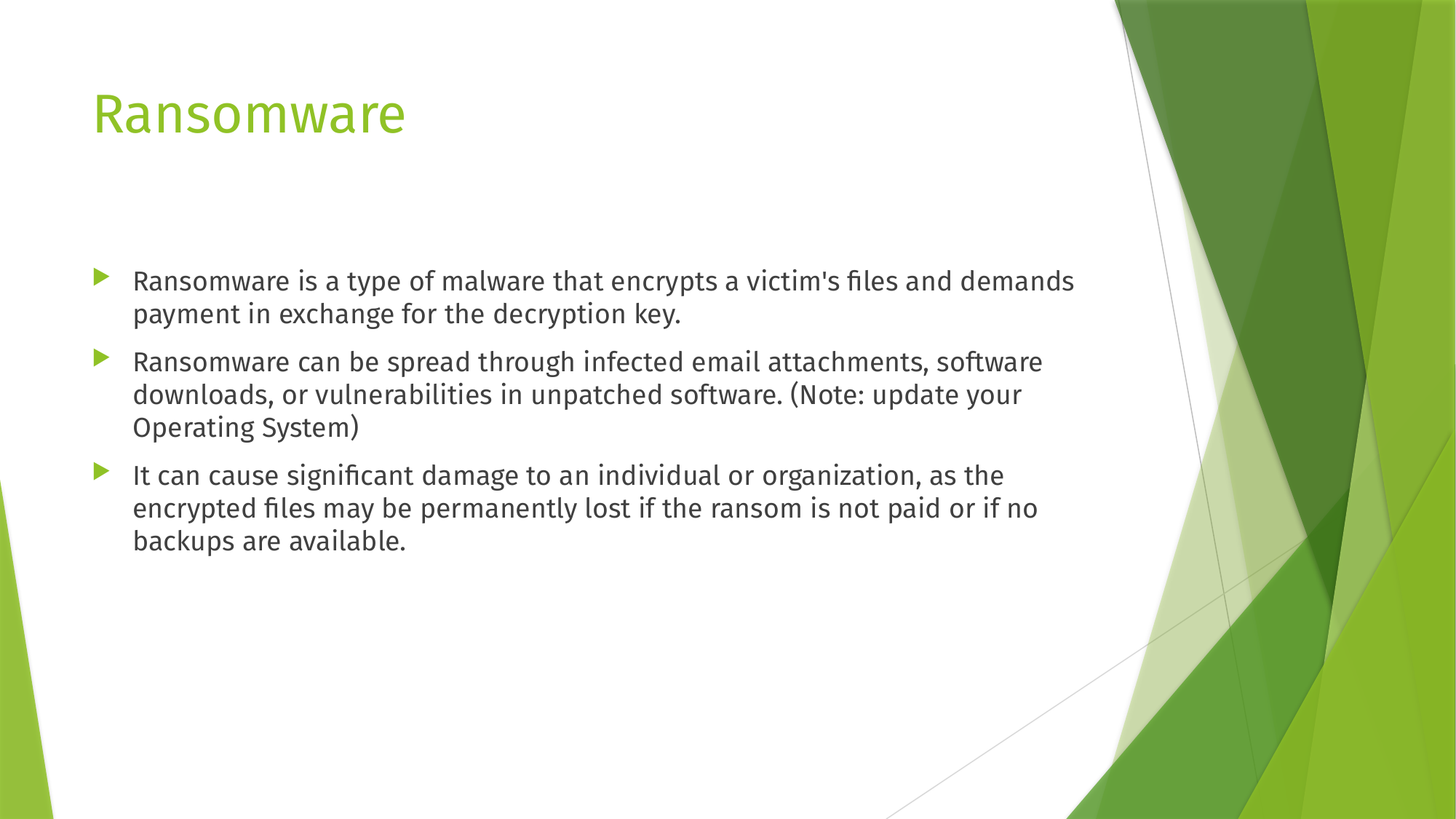

# Ransomware
Ransomware is a type of malware that encrypts a victim's files and demands payment in exchange for the decryption key.
Ransomware can be spread through infected email attachments, software downloads, or vulnerabilities in unpatched software. (Note: update your Operating System)
It can cause significant damage to an individual or organization, as the encrypted files may be permanently lost if the ransom is not paid or if no backups are available.